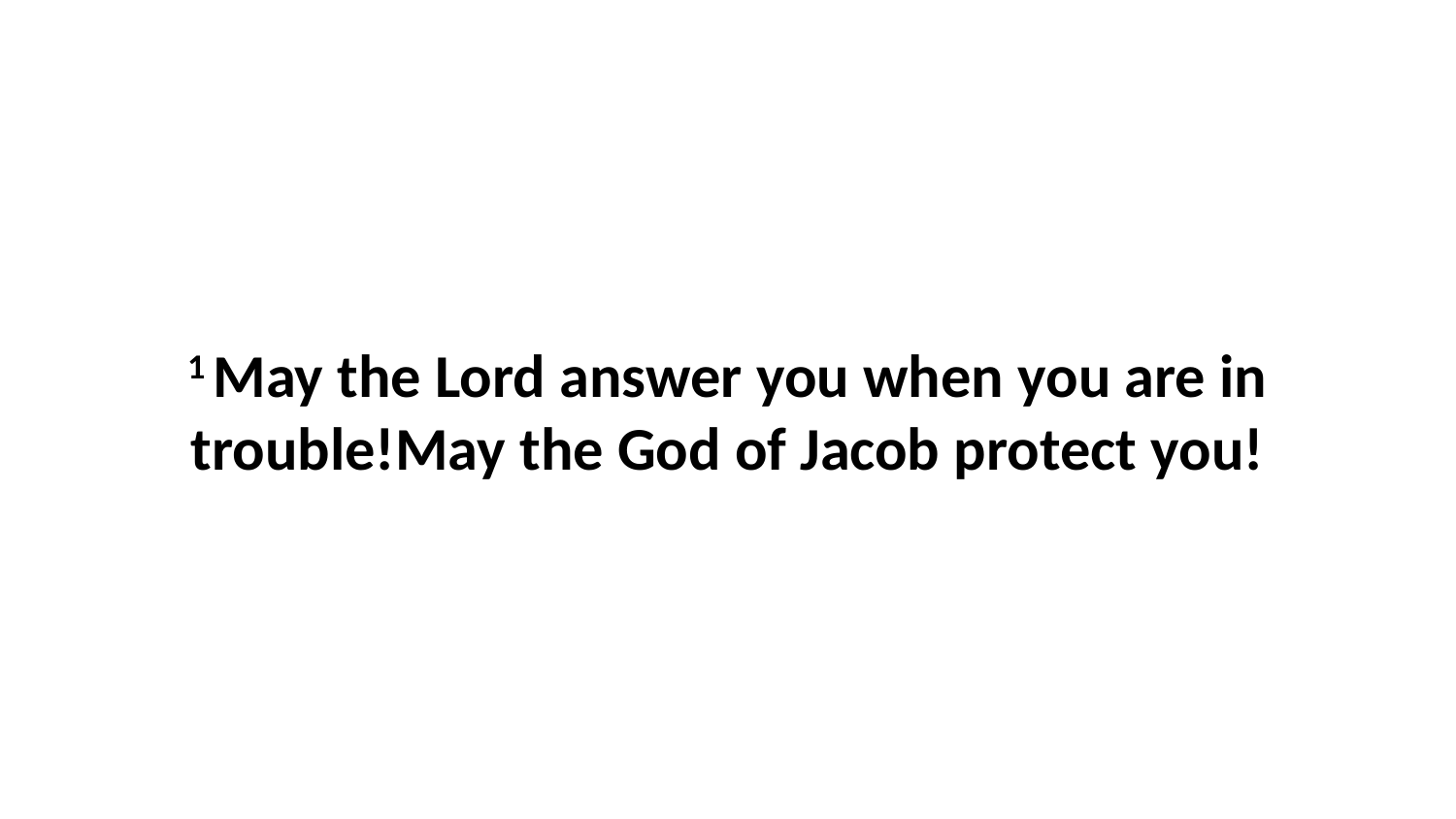

1 May the Lord answer you when you are in trouble!May the God of Jacob protect you!